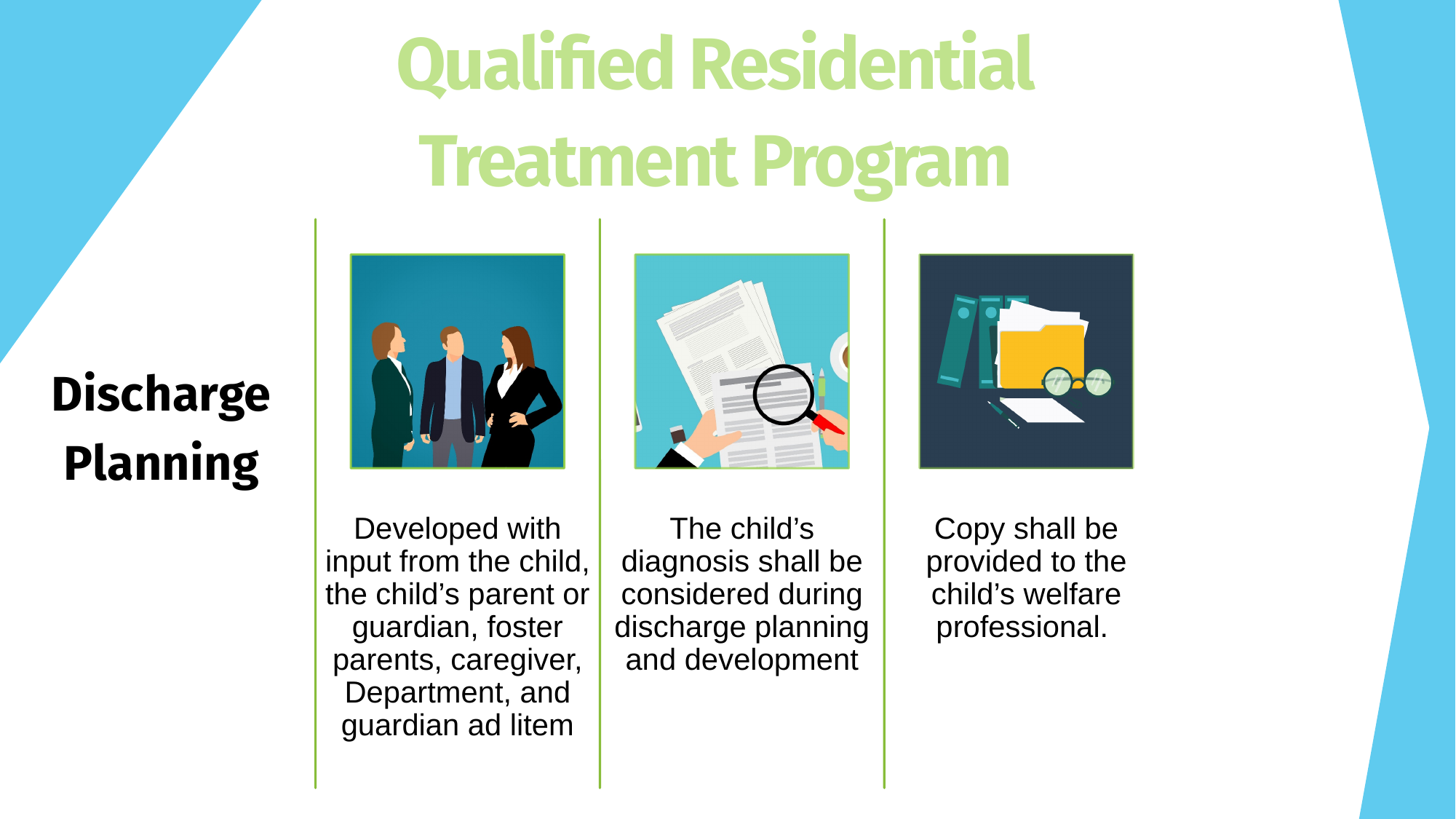

Qualified Residential
Treatment Program

Developed with input from the child, the child’s parent or guardian, foster parents, caregiver, Department, and guardian ad litem
The child’s diagnosis shall be considered during discharge planning and development
Copy shall be provided to the child’s welfare professional.

Discharge
 Planning